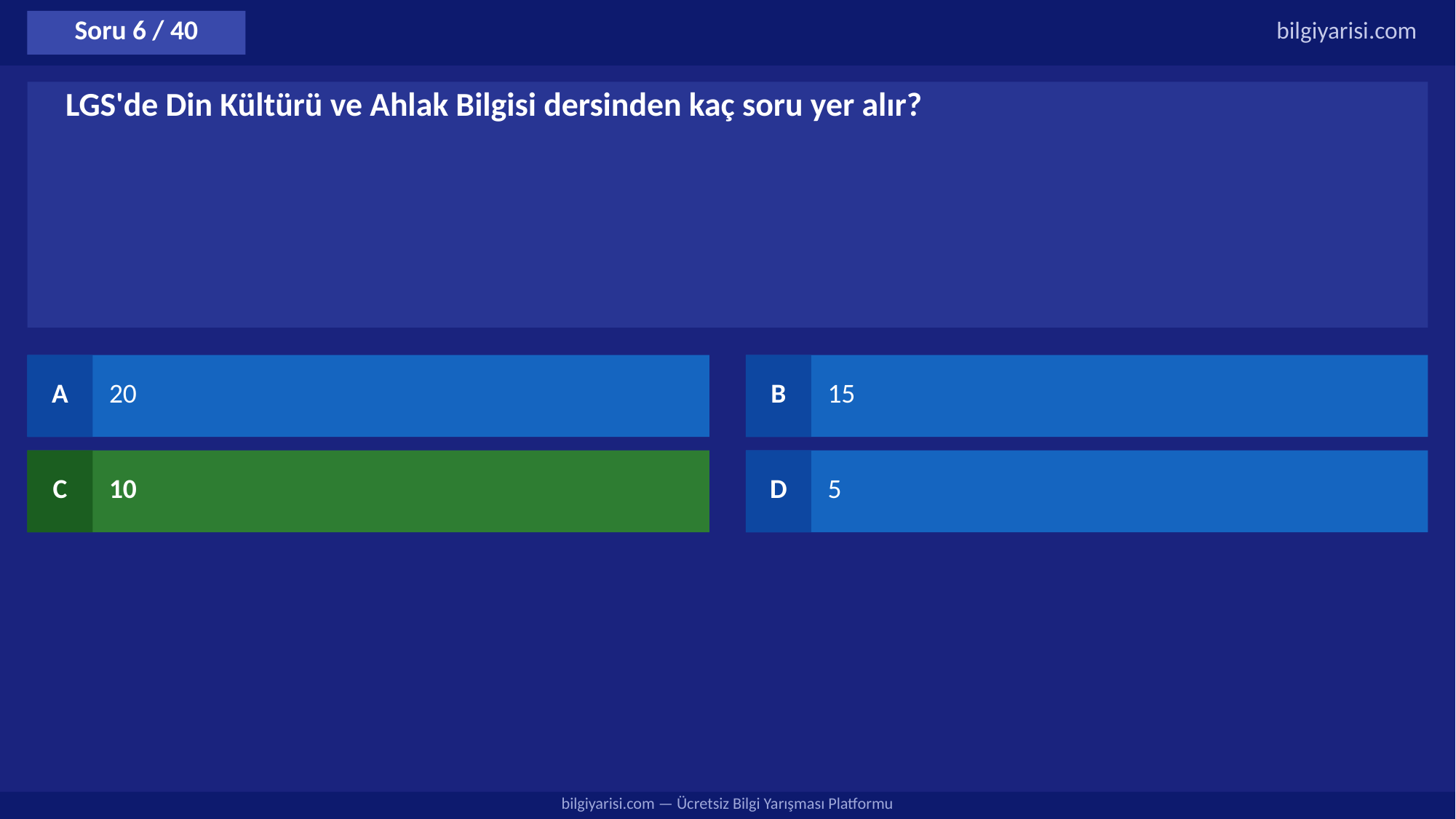

Soru 6 / 40
bilgiyarisi.com

LGS'de Din Kültürü ve Ahlak Bilgisi dersinden kaç soru yer alır?

A
20

B
15

C
10

D
5
bilgiyarisi.com — Ücretsiz Bilgi Yarışması Platformu